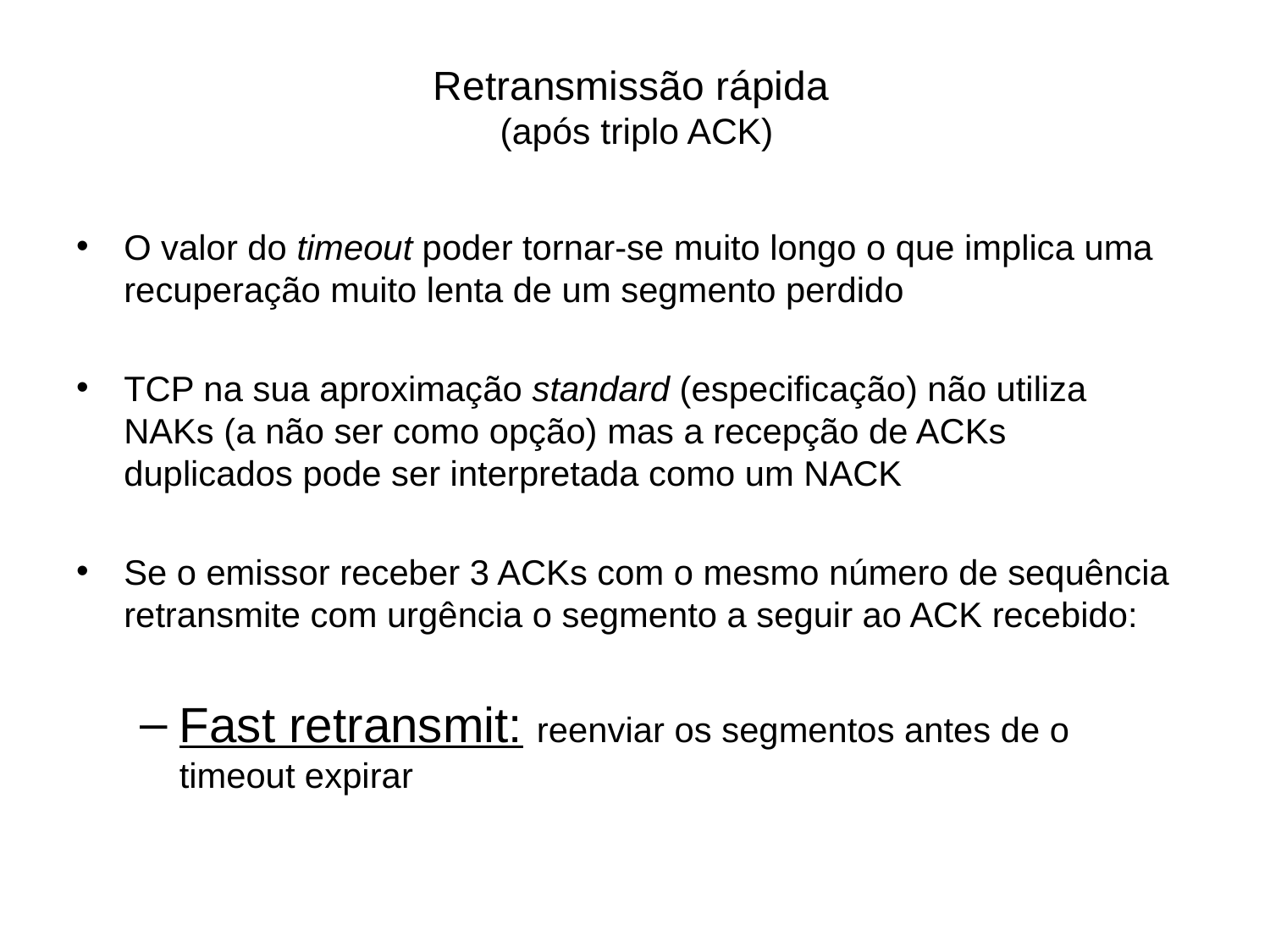

# Retransmissão rápida (após triplo ACK)
O valor do timeout poder tornar-se muito longo o que implica uma recuperação muito lenta de um segmento perdido

TCP na sua aproximação standard (especificação) não utiliza NAKs (a não ser como opção) mas a recepção de ACKs duplicados pode ser interpretada como um NACK

Se o emissor receber 3 ACKs com o mesmo número de sequência retransmite com urgência o segmento a seguir ao ACK recebido:

Fast retransmit: reenviar os segmentos antes de o timeout expirar